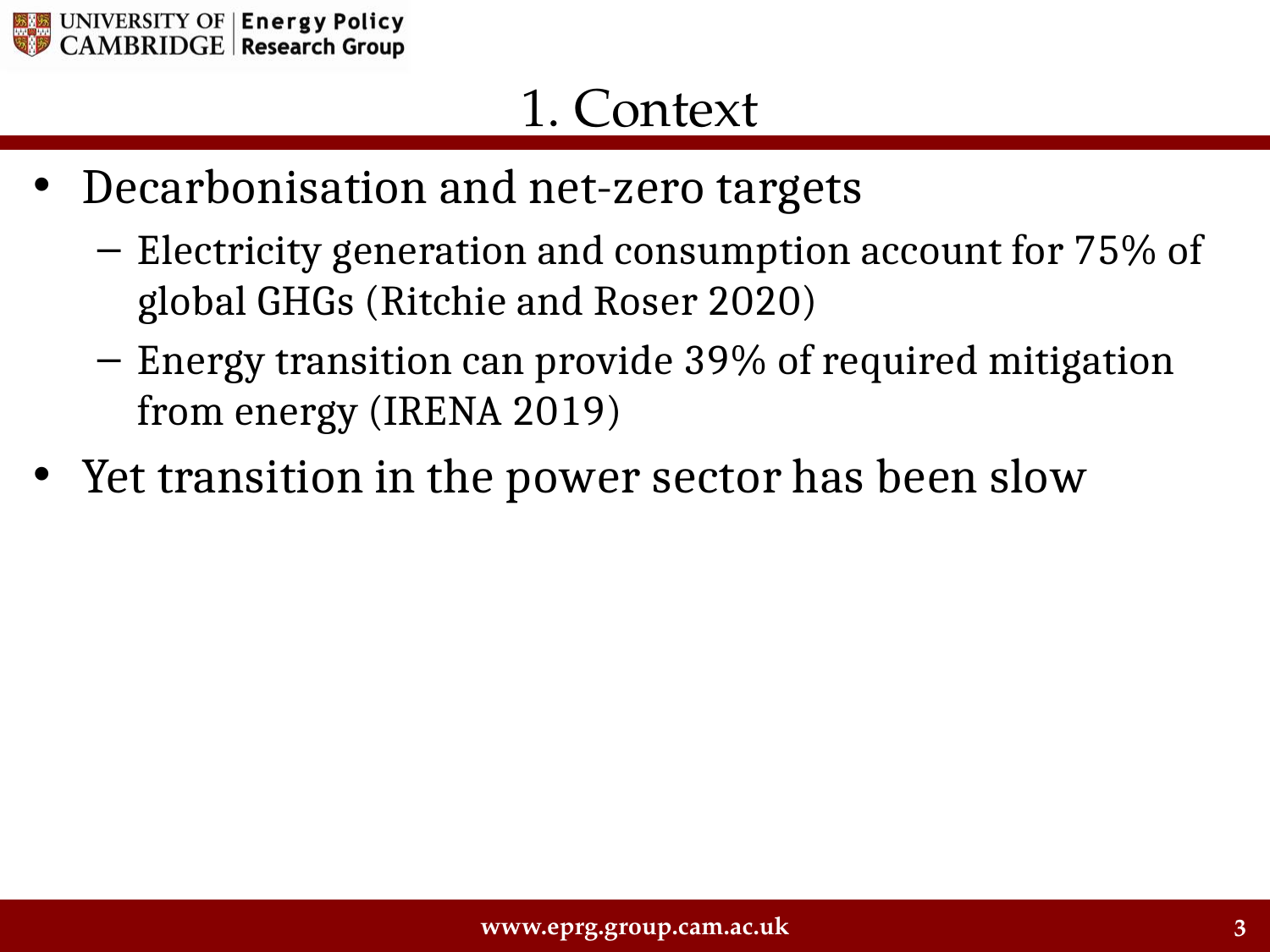

# 1. Context
Decarbonisation and net-zero targets
Electricity generation and consumption account for 75% of global GHGs (Ritchie and Roser 2020)
Energy transition can provide 39% of required mitigation from energy (IRENA 2019)
Yet transition in the power sector has been slow

www.eprg.group.cam.ac.uk
3